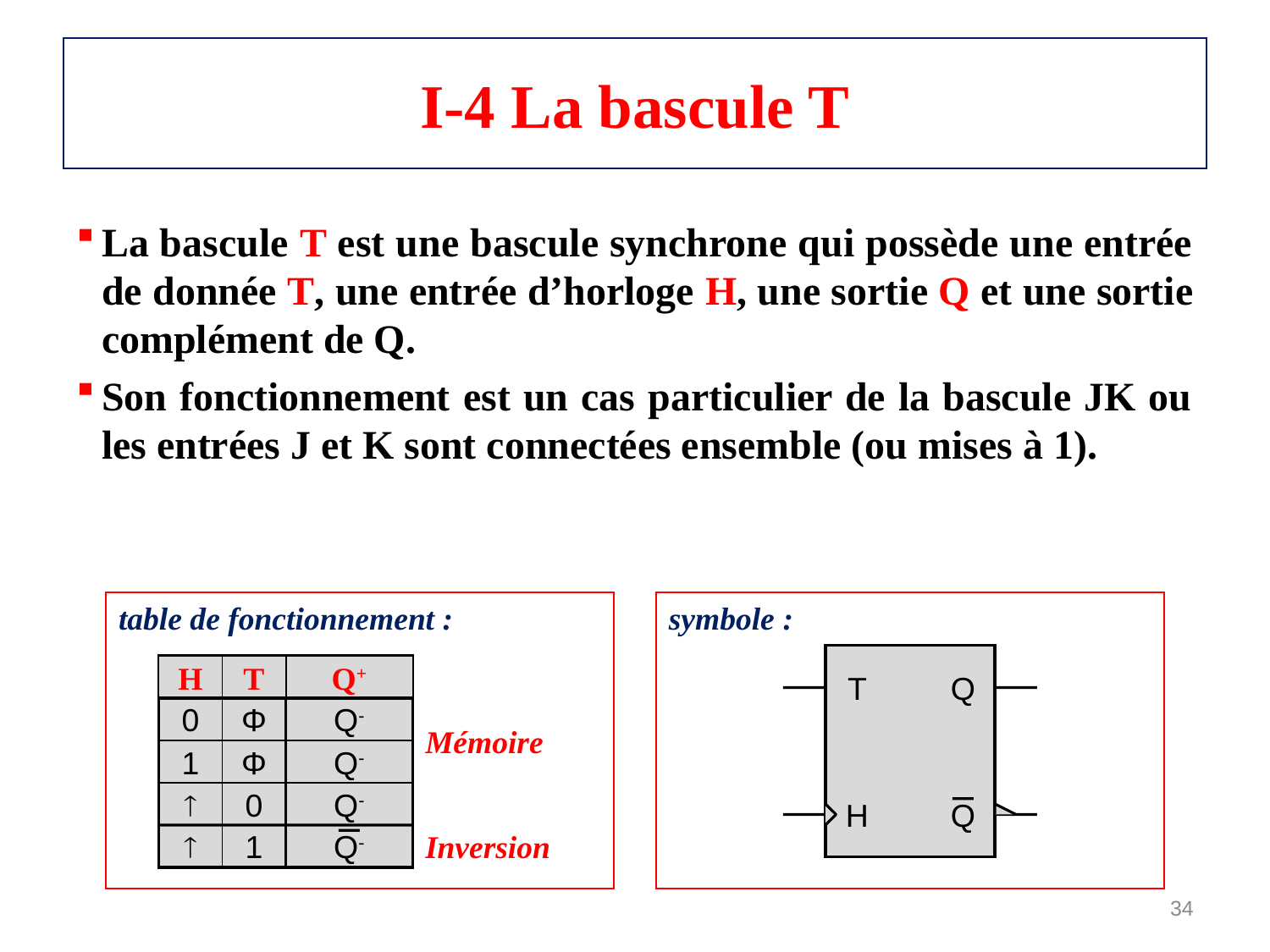

# I-4 La bascule T
La bascule T est une bascule synchrone qui possède une entrée de donnée T, une entrée d’horloge H, une sortie Q et une sortie complément de Q.
Son fonctionnement est un cas particulier de la bascule JK ou les entrées J et K sont connectées ensemble (ou mises à 1).

table de fonctionnement :

symbole :

T
Q

H
Q

H

T

Q+

0
Φ
Q-
Mémoire

1
Φ
Q-
↑
0
Q-
↑
1
Q-

Inversion
34